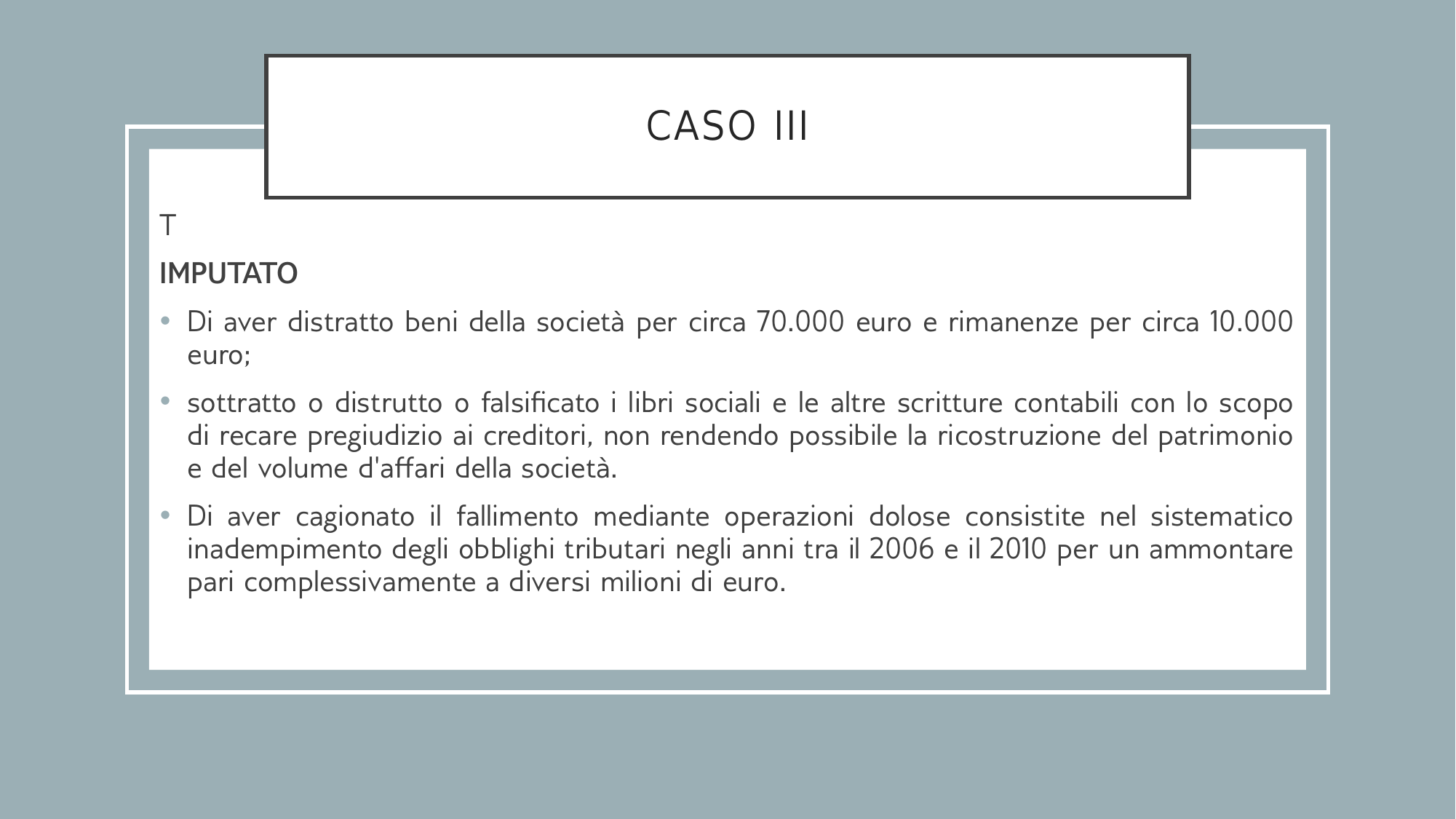

# Caso III

T
IMPUTATO
Di aver distratto beni della società per circa 70.000 euro e rimanenze per circa 10.000 euro;
sottratto o distrutto o falsificato i libri sociali e le altre scritture contabili con lo scopo di recare pregiudizio ai creditori, non rendendo possibile la ricostruzione del patrimonio e del volume d'affari della società.
Di aver cagionato il fallimento mediante operazioni dolose consistite nel sistematico inadempimento degli obblighi tributari negli anni tra il 2006 e il 2010 per un ammontare pari complessivamente a diversi milioni di euro.